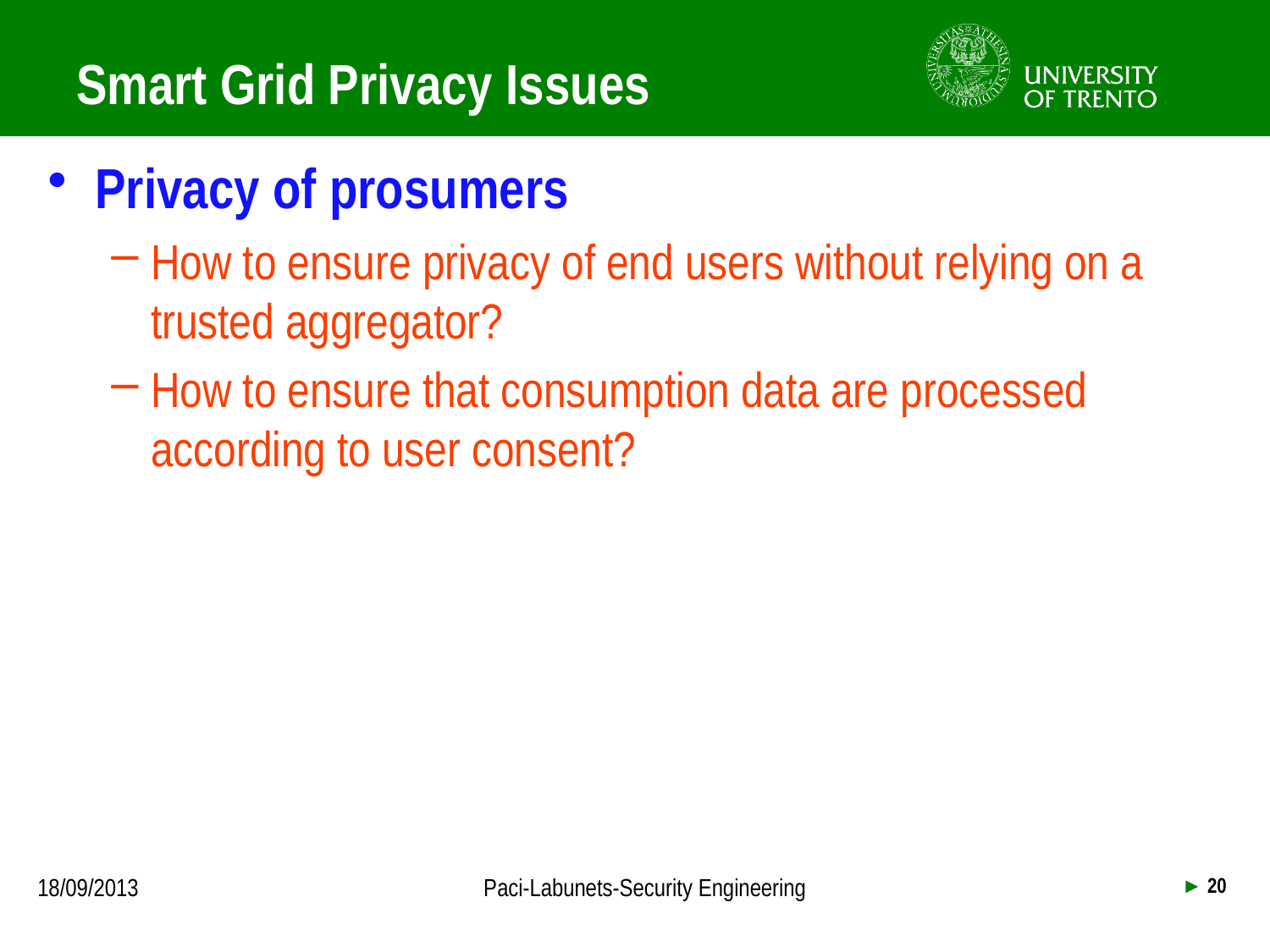

# Smart Grid Privacy Issues
Privacy of prosumers
How to ensure privacy of end users without relying on a trusted aggregator?
How to ensure that consumption data are processed according to user consent?
18/09/2013
Paci-Labunets-Security Engineering
► 20